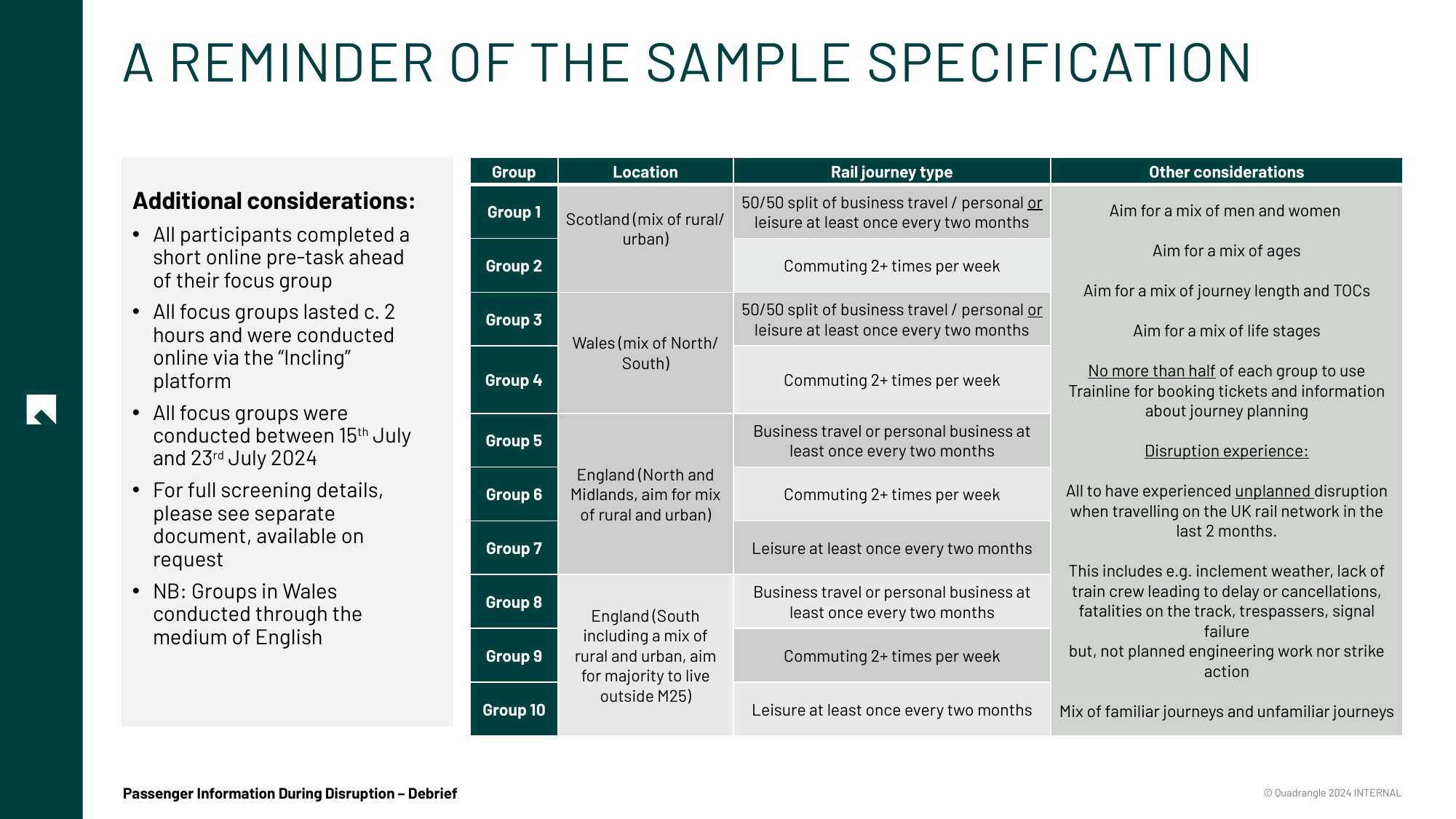

A REMINDER OF THE SAMPLE SPECIFICATION

| Group | Location | Rail journey type | Other considerations |
| --- | --- | --- | --- |
| Group 1 | Scotland (mix of rural/ urban) | 50/50 split of business travel / personal or leisure at least once every two months | Aim for a mix of men and women Aim for a mix of ages   Aim for a mix of journey length and TOCs   Aim for a mix of life stages   No more than half of each group to use Trainline for booking tickets and information about journey planning   Disruption experience:   All to have experienced unplanned disruption when travelling on the UK rail network in the last 2 months.   This includes e.g. inclement weather, lack of train crew leading to delay or cancellations, fatalities on the track, trespassers, signal failure but, not planned engineering work nor strike action Mix of familiar journeys and unfamiliar journeys |
| Group 2 |  | Commuting 2+ times per week |  |
| Group 3 | Wales (mix of North/ South) | 50/50 split of business travel / personal or leisure at least once every two months |  |
| Group 4 |  | Commuting 2+ times per week |  |
| Group 5 | England (North and Midlands, aim for mix of rural and urban) | Business travel or personal business at least once every two months |  |
| Group 6 |  | Commuting 2+ times per week |  |
| Group 7 |  | Leisure at least once every two months |  |
| Group 8 | England (South including a mix of rural and urban, aim for majority to live outside M25) | Business travel or personal business at least once every two months |  |
| Group 9 |  | Commuting 2+ times per week |  |
| Group 10 |  | Leisure at least once every two months |  |
Additional considerations:
All participants completed a short online pre-task ahead of their focus group
All focus groups lasted c. 2 hours and were conducted online via the “Incling” platform
All focus groups were conducted between 15th July and 23rd July 2024
For full screening details, please see separate document, available on request
NB: Groups in Wales conducted through the medium of English

7
© Quadrangle 2024 INTERNAL
Passenger Information During Disruption – Debrief